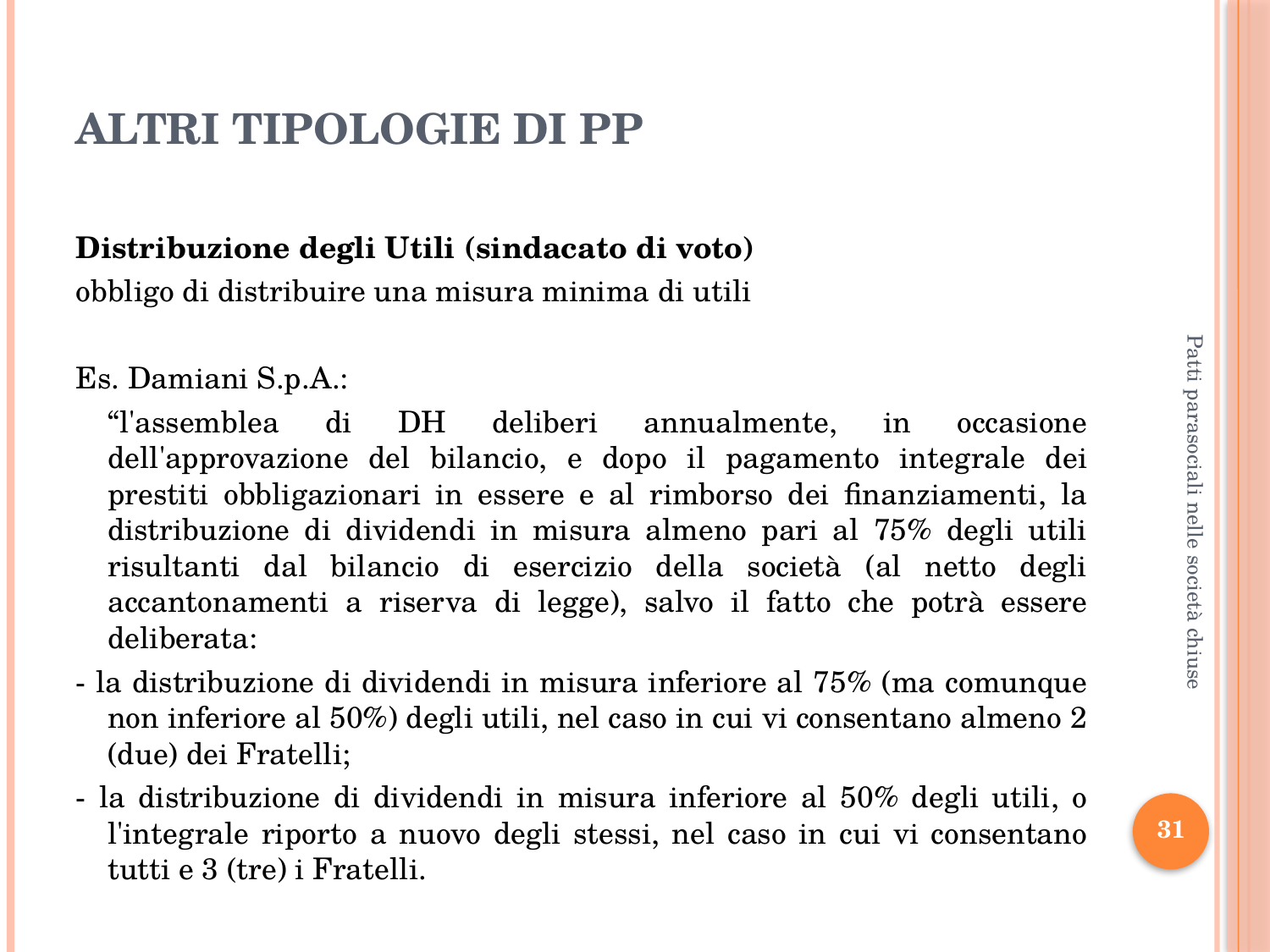

# Altri tipologie di pp

Distribuzione degli Utili (sindacato di voto)
obbligo di distribuire una misura minima di utili

Es. Damiani S.p.A.:
	“l'assemblea di DH deliberi annualmente, in occasione dell'approvazione del bilancio, e dopo il pagamento integrale dei prestiti obbligazionari in essere e al rimborso dei finanziamenti, la distribuzione di dividendi in misura almeno pari al 75% degli utili risultanti dal bilancio di esercizio della società (al netto degli accantonamenti a riserva di legge), salvo il fatto che potrà essere deliberata:
- la distribuzione di dividendi in misura inferiore al 75% (ma comunque non inferiore al 50%) degli utili, nel caso in cui vi consentano almeno 2 (due) dei Fratelli;
- la distribuzione di dividendi in misura inferiore al 50% degli utili, o l'integrale riporto a nuovo degli stessi, nel caso in cui vi consentano tutti e 3 (tre) i Fratelli.

Patti parasociali nelle società chiuse
31